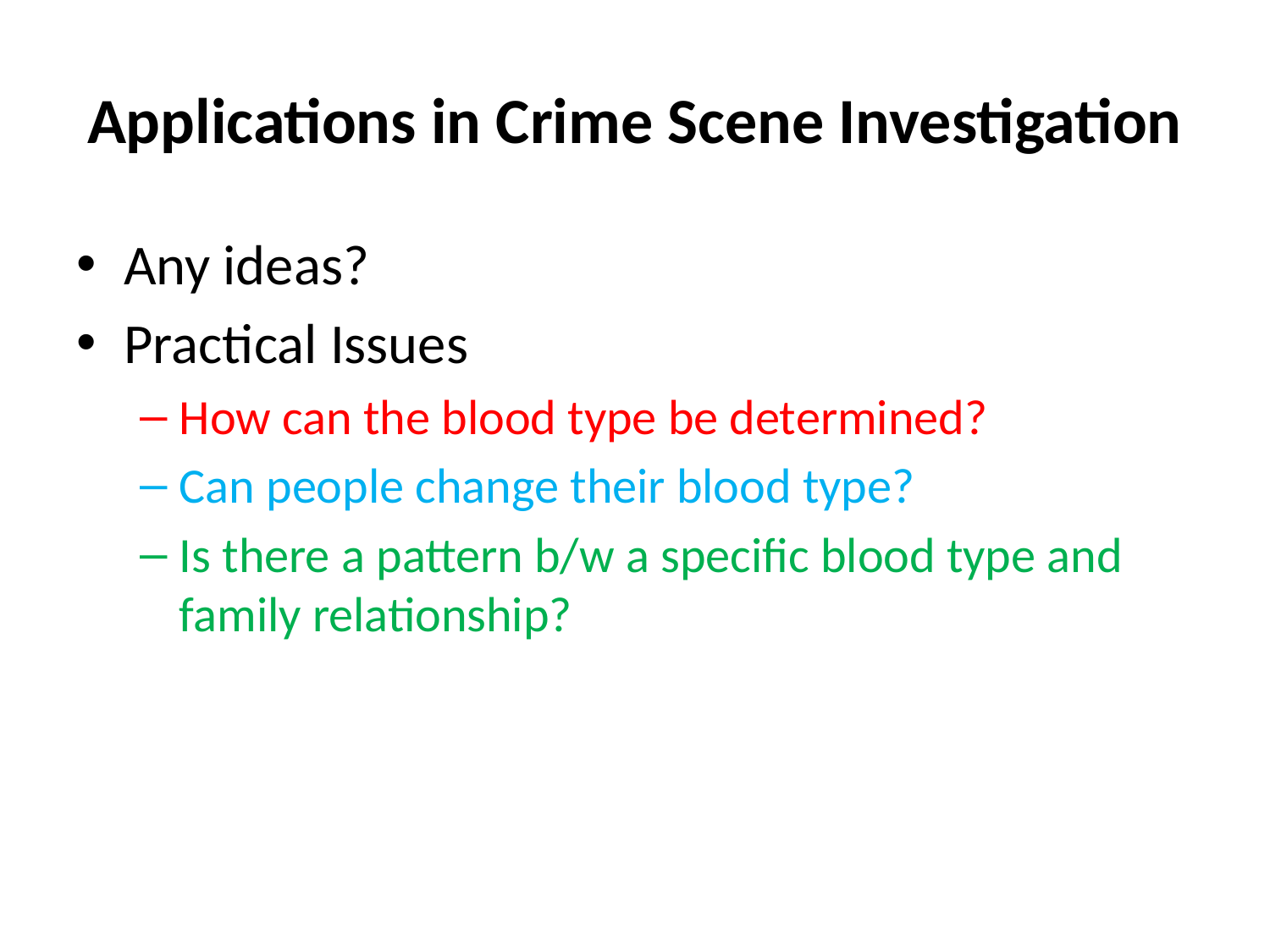

# Applications in Crime Scene Investigation
Any ideas?
Practical Issues
How can the blood type be determined?
Can people change their blood type?
Is there a pattern b/w a specific blood type and family relationship?